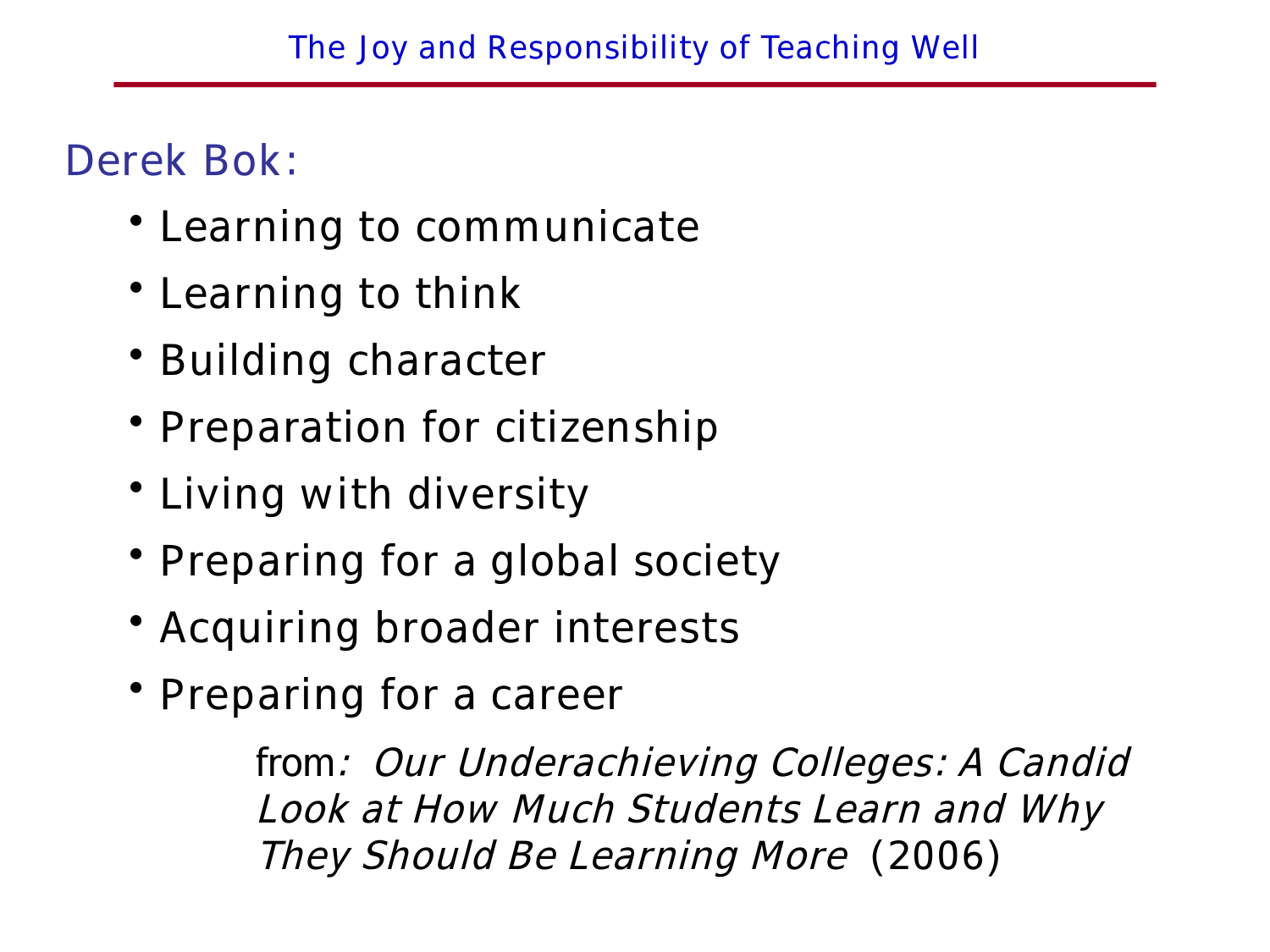

Derek Bok:
Learning to communicate
Learning to think
Building character
Preparation for citizenship
Living with diversity
Preparing for a global society
Acquiring broader interests
Preparing for a career
from:  Our Underachieving Colleges: A Candid Look at How Much Students Learn and Why They Should Be Learning More  (2006)